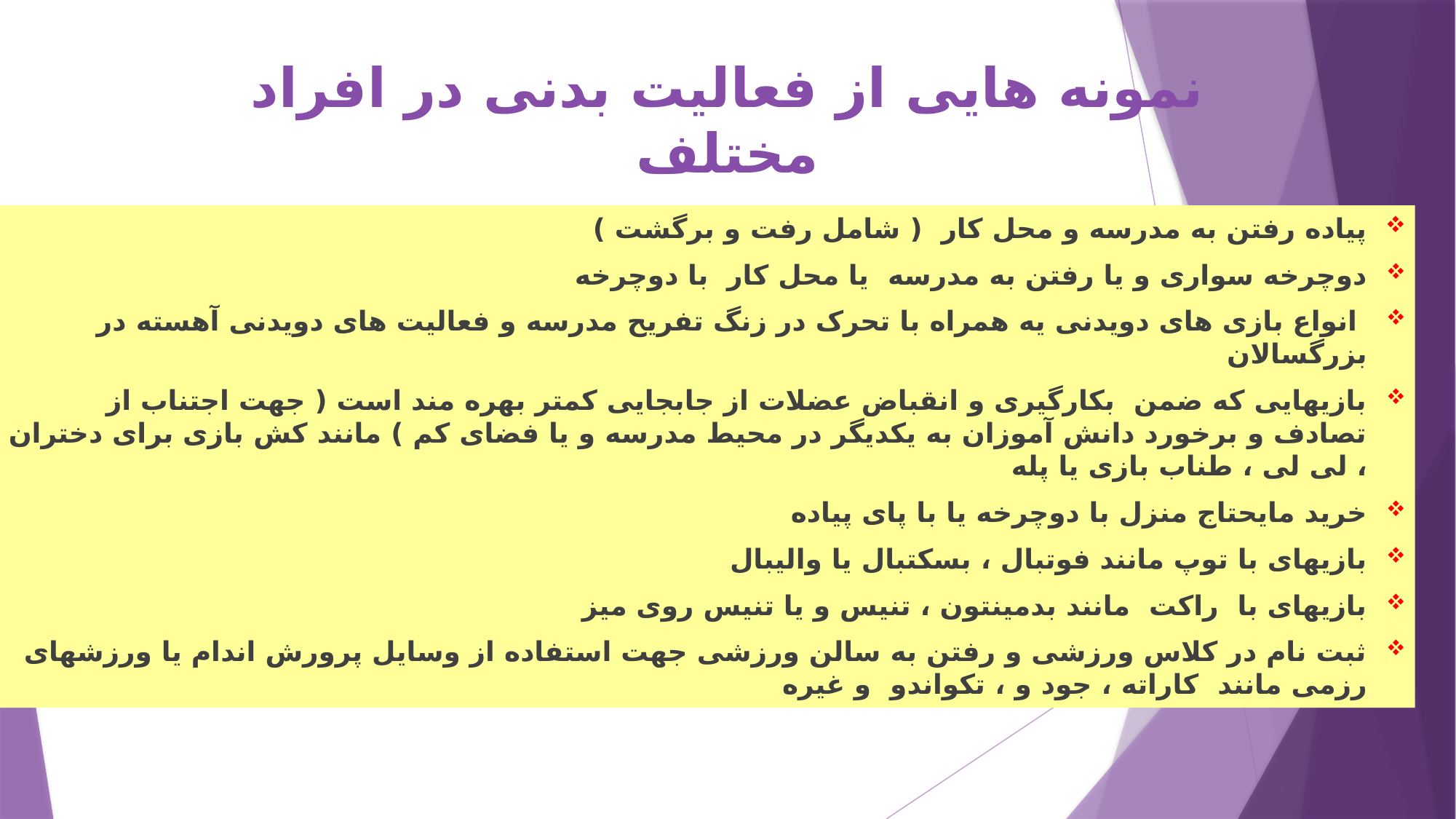

# نمونه هایی از فعالیت بدنی در افراد مختلف
پیاده رفتن به مدرسه و محل کار  ( شامل رفت و برگشت )
دوچرخه سواری و یا رفتن به مدرسه  یا محل کار  با دوچرخه
 انواع بازی های دویدنی یه همراه با تحرک در زنگ تفریح مدرسه و فعالیت های دویدنی آهسته در بزرگسالان
بازیهایی که ضمن  بکارگیری و انقباض عضلات از جابجایی کمتر بهره مند است ( جهت اجتناب از تصادف و برخورد دانش آموزان به یکدیگر در محیط مدرسه و یا فضای کم ) مانند کش بازی برای دختران ، لی لی ، طناب بازی یا پله
خرید مایحتاج منزل با دوچرخه یا با پای پیاده
بازیهای با توپ مانند فوتبال ، بسکتبال یا والیبال
بازیهای با  راکت  مانند بدمینتون ، تنیس و یا تنیس روی میز
ثبت نام در کلاس ورزشی و رفتن به سالن ورزشی جهت استفاده از وسایل پرورش اندام یا ورزشهای رزمی مانند  کاراته ، جود و ، تکواندو  و غیره